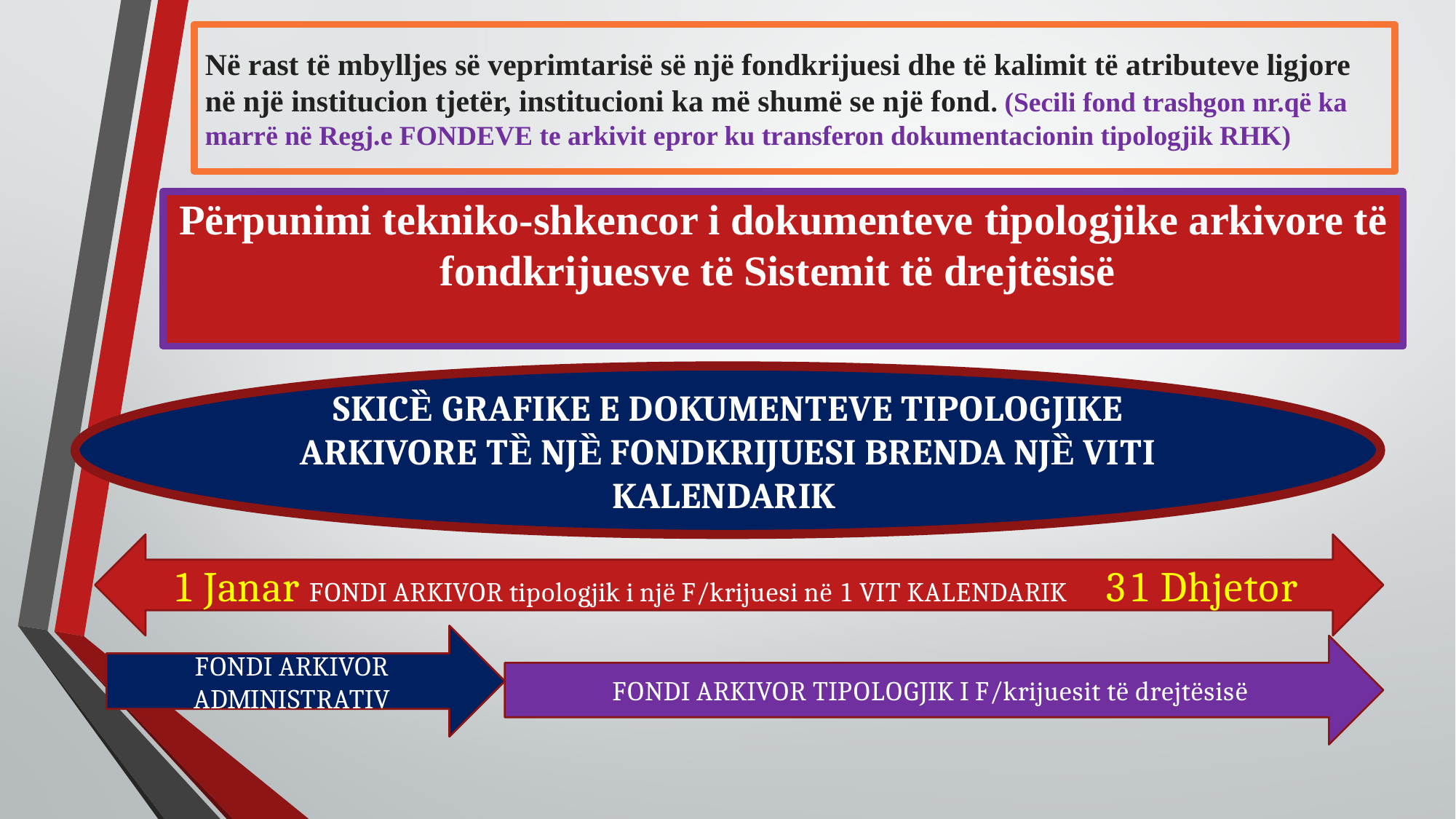

# Në rast të mbylljes së veprimtarisë së një fondkrijuesi dhe të kalimit të atributeve ligjore në një institucion tjetër, institucioni ka më shumë se një fond. (Secili fond trashgon nr.që ka marrë në Regj.e FONDEVE te arkivit epror ku transferon dokumentacionin tipologjik RHK)
Përpunimi tekniko-shkencor i dokumenteve tipologjike arkivore të fondkrijuesve të Sistemit të drejtësisë

SKICȄ GRAFIKE E DOKUMENTEVE TIPOLOGJIKE ARKIVORE TȄ NJȄ FONDKRIJUESI BRENDA NJȄ VITI KALENDARIK

1 Janar FONDI ARKIVOR tipologjik i një F/krijuesi në 1 VIT KALENDARIK      31 Dhjetor
FONDI ARKIVOR ADMINISTRATIV
FONDI ARKIVOR TIPOLOGJIK I F/krijuesit të drejtësisë